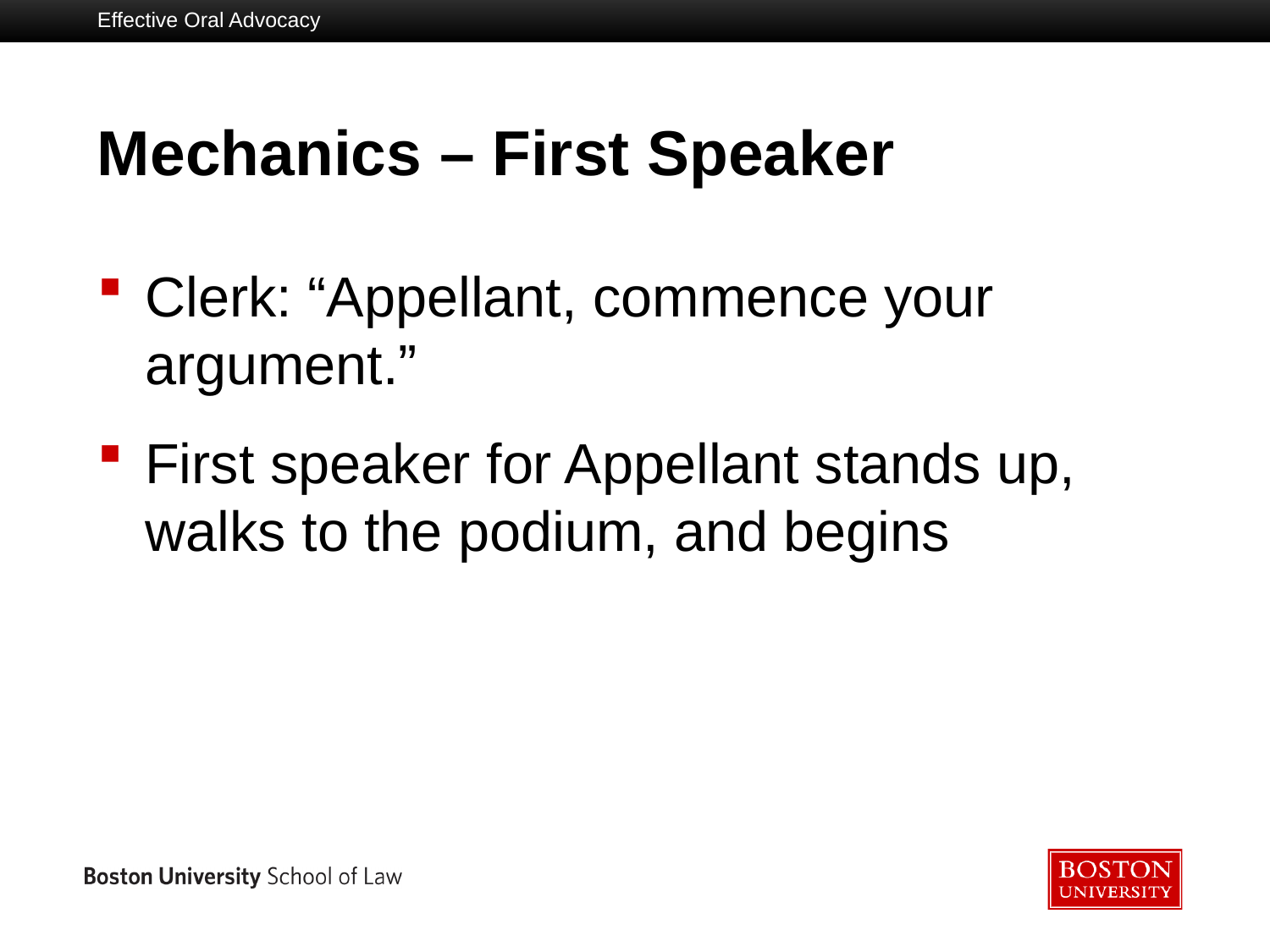

Effective Oral Advocacy

# Mechanics – First Speaker
Clerk: “Appellant, commence your argument.”
First speaker for Appellant stands up, walks to the podium, and begins